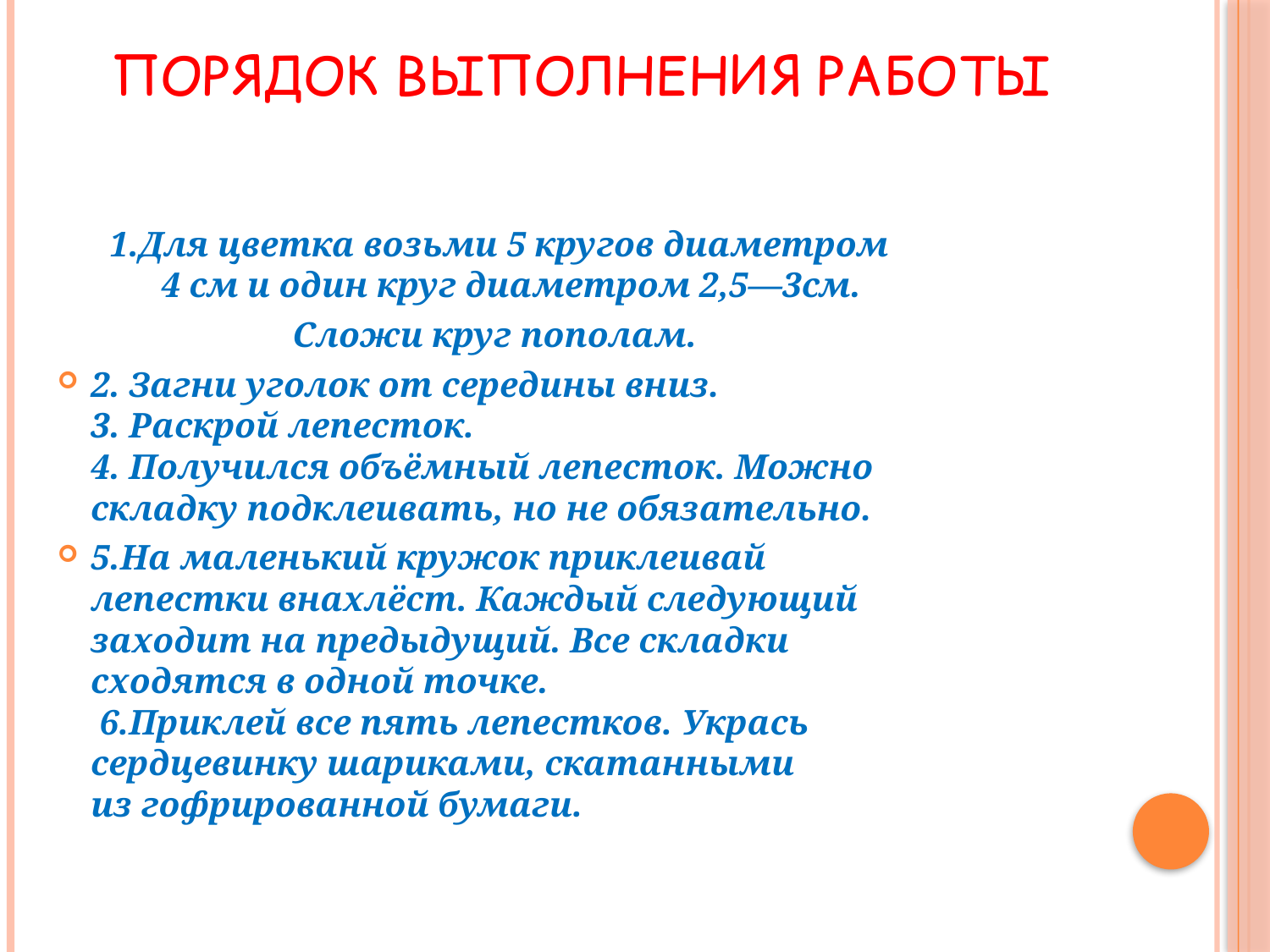

# Порядок выполнения работы
 1.Для цветка возьми 5 кругов диаметром 4 см и один круг диаметром 2,5—3см.
Сложи круг пополам.
2. Загни уголок от середины вниз.
3. Раскрой лепесток.
4. Получился объёмный лепесток. Можно складку подклеивать, но не обязательно.
5.На маленький кружок приклеивай лепестки внахлёст. Каждый следующий заходит на предыдущий. Все складки сходятся в одной точке.
 6.Приклей все пять лепестков. Укрась сердцевинку шариками, скатанными из гофрированной бумаги.